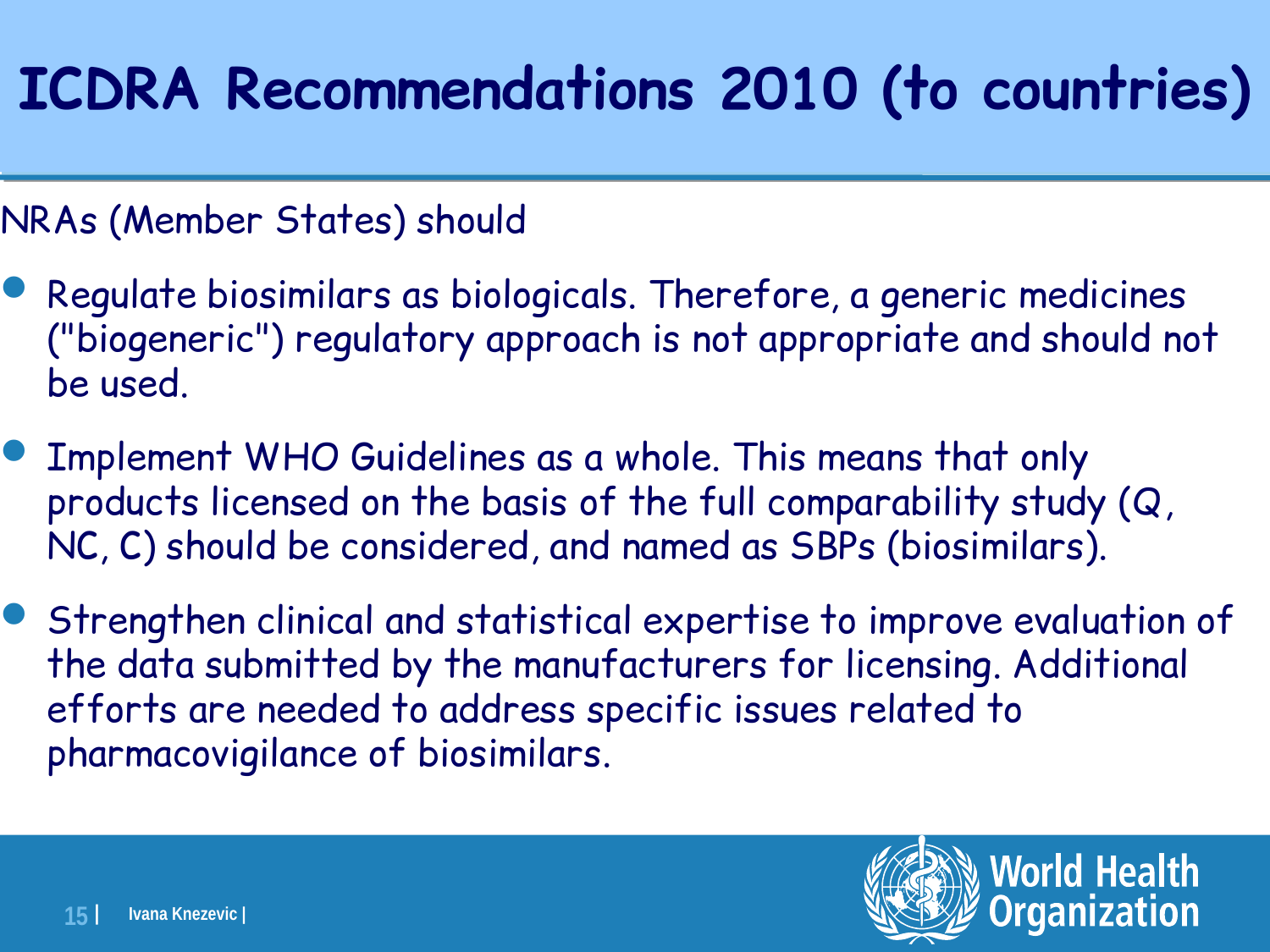

# ICDRA Recommendations 2010 (to countries)
NRAs (Member States) should
Regulate biosimilars as biologicals. Therefore, a generic medicines ("biogeneric") regulatory approach is not appropriate and should not be used.
Implement WHO Guidelines as a whole. This means that only products licensed on the basis of the full comparability study (Q, NC, C) should be considered, and named as SBPs (biosimilars).
Strengthen clinical and statistical expertise to improve evaluation of the data submitted by the manufacturers for licensing. Additional efforts are needed to address specific issues related to pharmacovigilance of biosimilars.